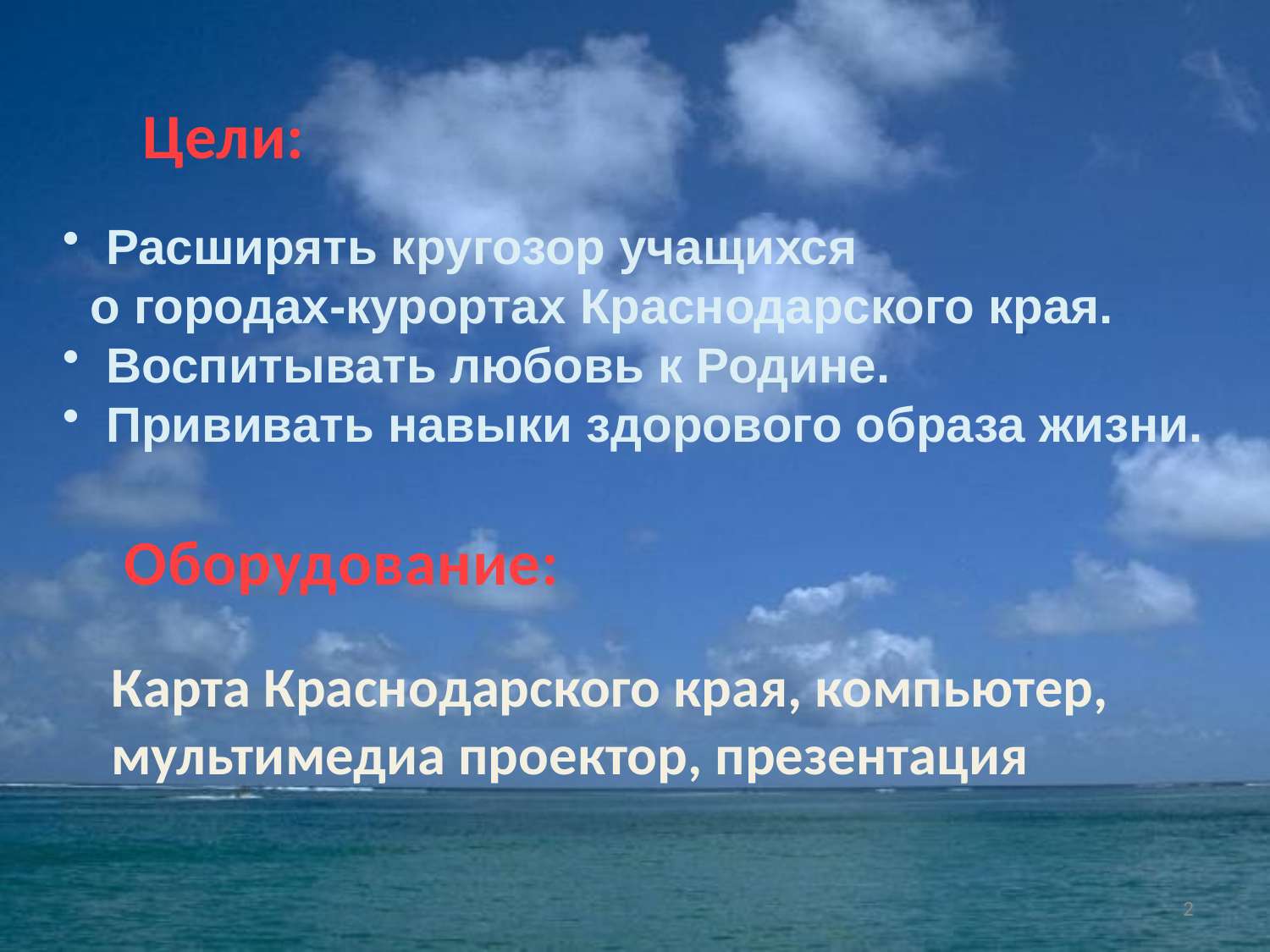

Цели:

 Расширять кругозор учащихся
  о городах-курортах Краснодарского края.
 Воспитывать любовь к Родине.
 Прививать навыки здорового образа жизни.
Оборудование:
Карта Краснодарского края, компьютер,  мультимедиа проектор, презентация

2